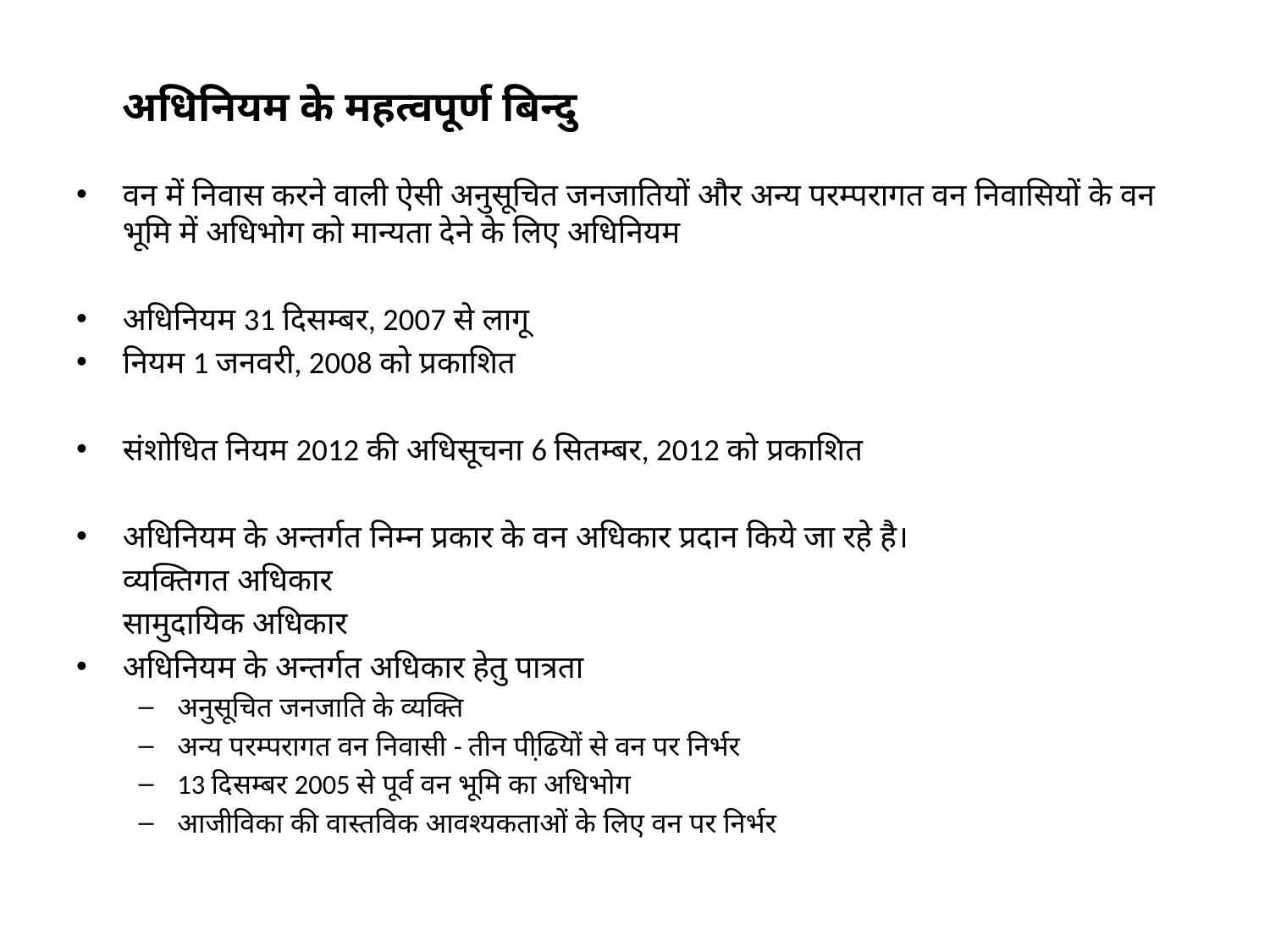

अधिनियम के महत्वपूर्ण बिन्दु

वन में निवास करने वाली ऐसी अनुसूचित जनजातियों और अन्य परम्परागत वन निवासियों के वन भूमि में अधिभोग को मान्यता देने के लिए अधिनियम

अधिनियम 31 दिसम्बर, 2007 से लागू
	नियम 1 जनवरी, 2008 को प्रकाशित

संशोधित नियम 2012 की अधिसूचना 6 सितम्बर, 2012 को प्रकाशित

अधिनियम के अन्तर्गत निम्न प्रकार के वन अधिकार प्रदान किये जा रहे है।
		व्यक्तिगत अधिकार
		सामुदायिक अधिकार
अधिनियम के अन्तर्गत अधिकार हेतु पात्रता
अनुसूचित जनजाति के व्यक्ति
अन्य परम्परागत वन निवासी - तीन पीढि़यों से वन पर निर्भर
13 दिसम्बर 2005 से पूर्व वन भूमि का अधिभोग
आजीविका की वास्तविक आवश्यकताओं के लिए वन पर निर्भर